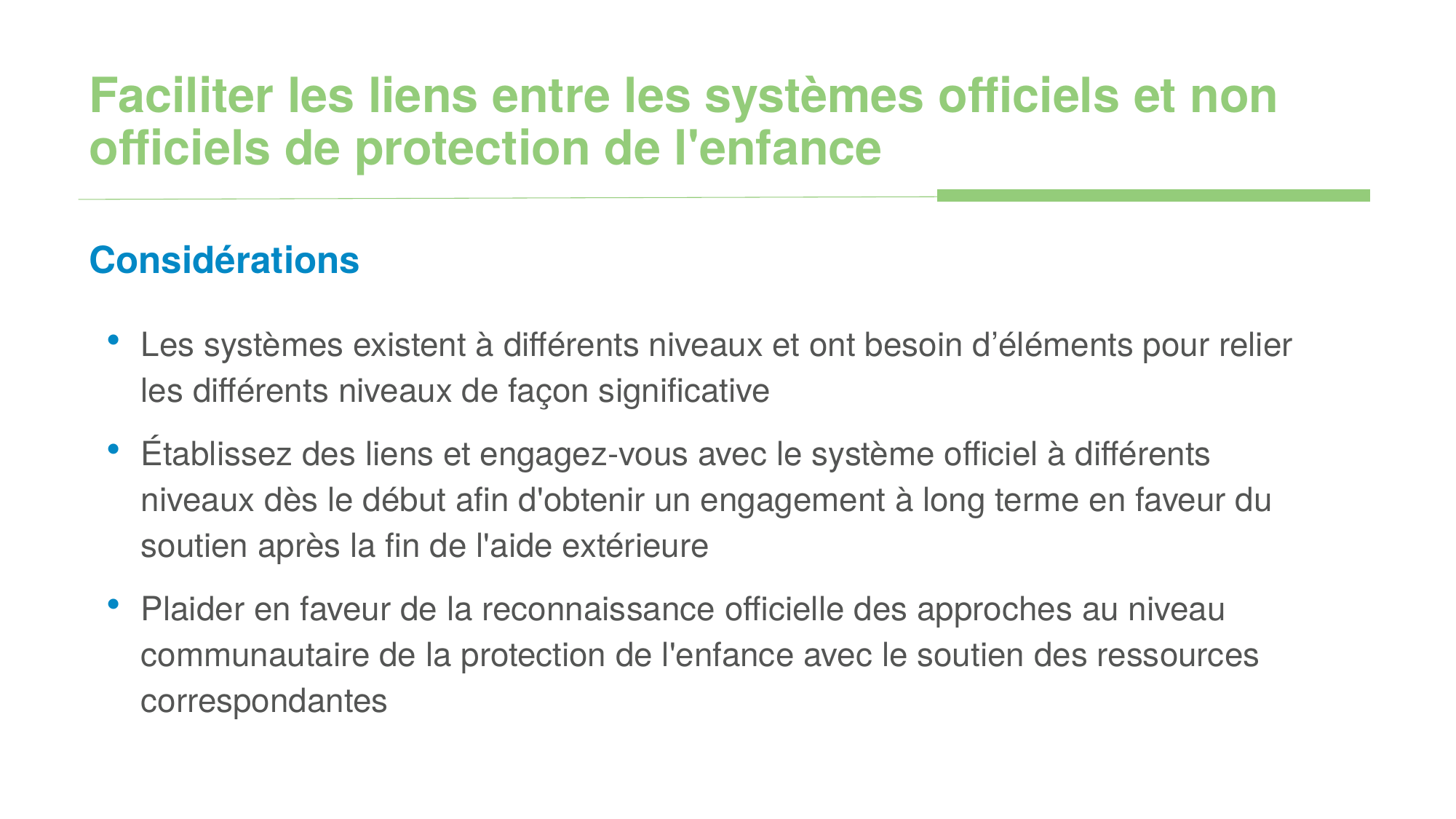

# Faciliter les liens entre les systèmes officiels et non officiels de protection de l'enfance
Considérations
Les systèmes existent à différents niveaux et ont besoin d’éléments pour relier les différents niveaux de façon significative
Établissez des liens et engagez-vous avec le système officiel à différents niveaux dès le début afin d'obtenir un engagement à long terme en faveur du soutien après la fin de l'aide extérieure
Plaider en faveur de la reconnaissance officielle des approches au niveau communautaire de la protection de l'enfance avec le soutien des ressources correspondantes